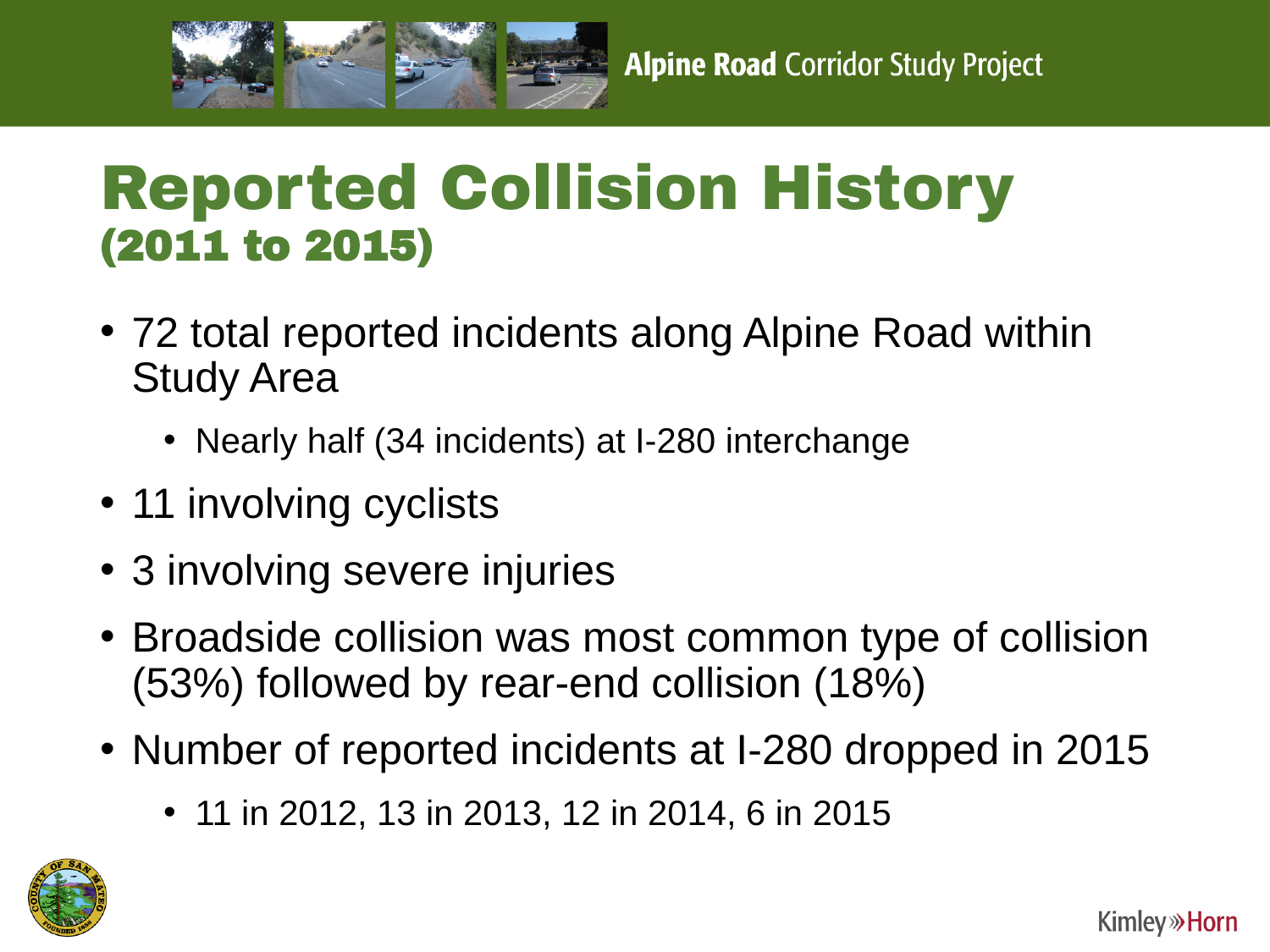

# Reported Collision History (2011 to 2015)
72 total reported incidents along Alpine Road within Study Area
Nearly half (34 incidents) at I-280 interchange
11 involving cyclists
3 involving severe injuries
Broadside collision was most common type of collision (53%) followed by rear-end collision (18%)
Number of reported incidents at I-280 dropped in 2015
11 in 2012, 13 in 2013, 12 in 2014, 6 in 2015